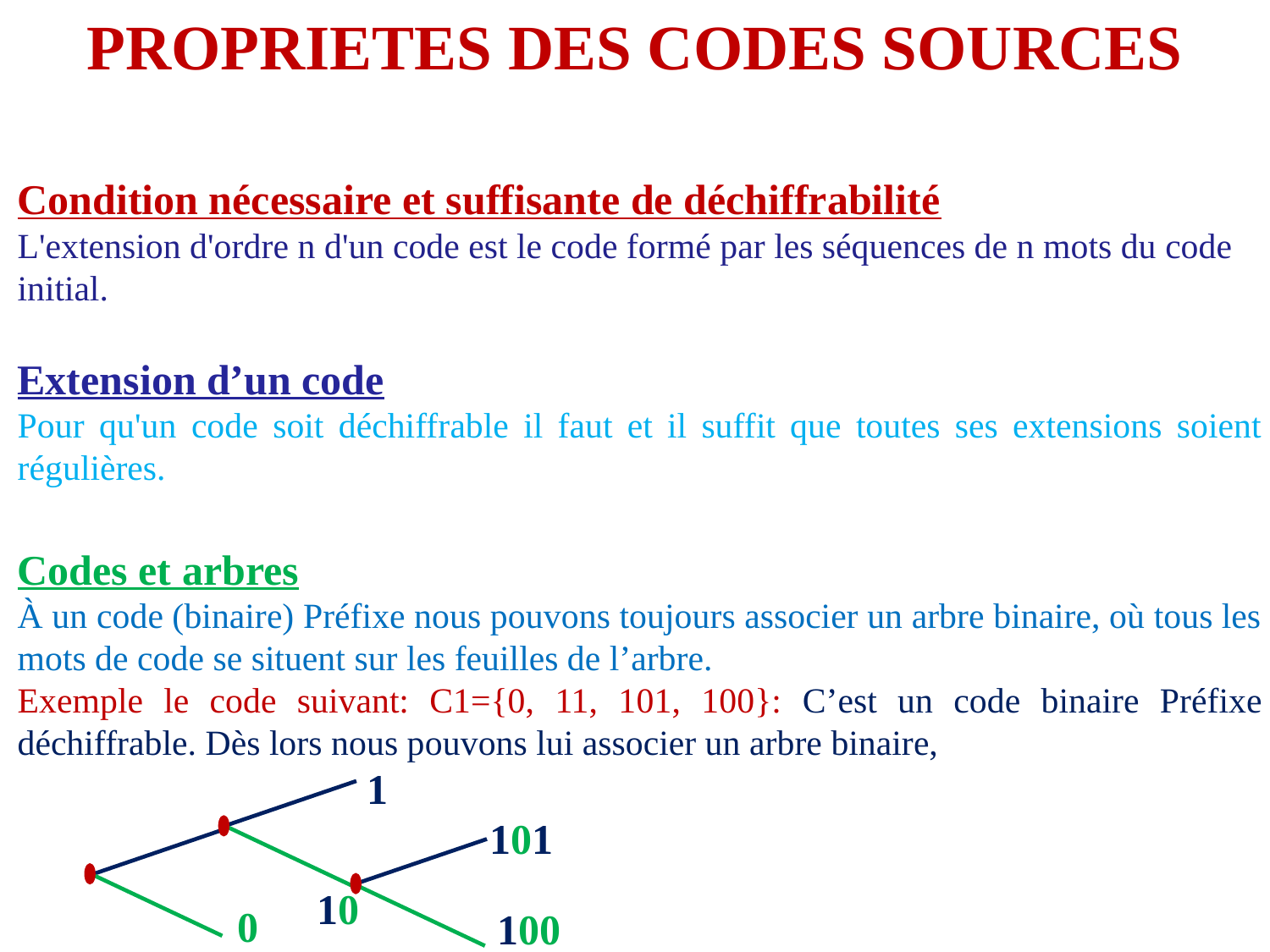

PROPRIETES DES CODES SOURCES
Condition nécessaire et suffisante de déchiffrabilité
L'extension d'ordre n d'un code est le code formé par les séquences de n mots du code initial.
Extension d’un code
Pour qu'un code soit déchiffrable il faut et il suffit que toutes ses extensions soient régulières.
Codes et arbres
À un code (binaire) Préfixe nous pouvons toujours associer un arbre binaire, où tous les mots de code se situent sur les feuilles de l’arbre.
Exemple le code suivant: C1={0, 11, 101, 100}: C’est un code binaire Préfixe déchiffrable. Dès lors nous pouvons lui associer un arbre binaire,
1
101

10
0
100